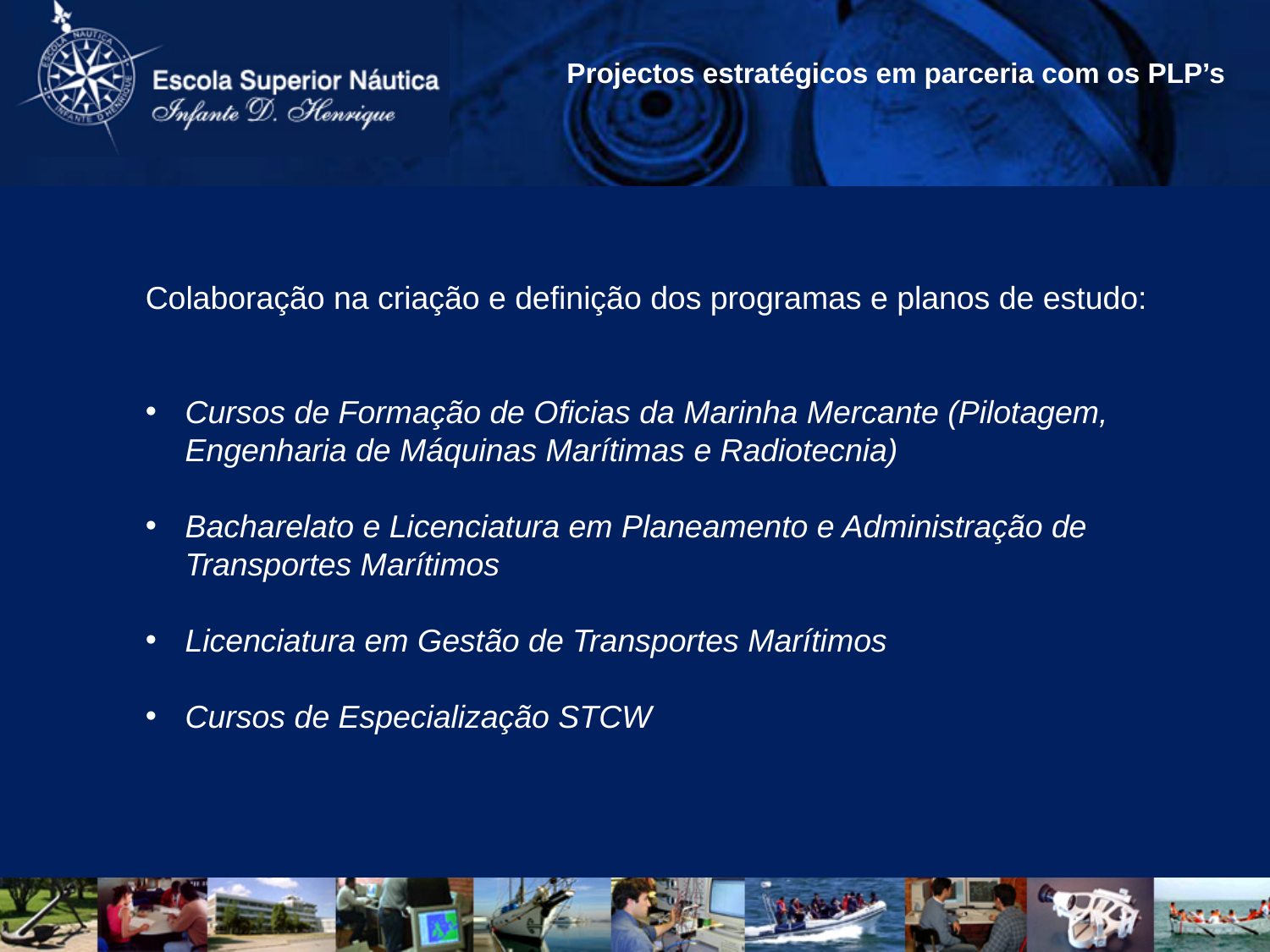

Projectos estratégicos em parceria com os PLP’s
Colaboração na criação e definição dos programas e planos de estudo:

Cursos de Formação de Oficias da Marinha Mercante (Pilotagem, Engenharia de Máquinas Marítimas e Radiotecnia)

Bacharelato e Licenciatura em Planeamento e Administração de Transportes Marítimos

Licenciatura em Gestão de Transportes Marítimos

Cursos de Especialização STCW